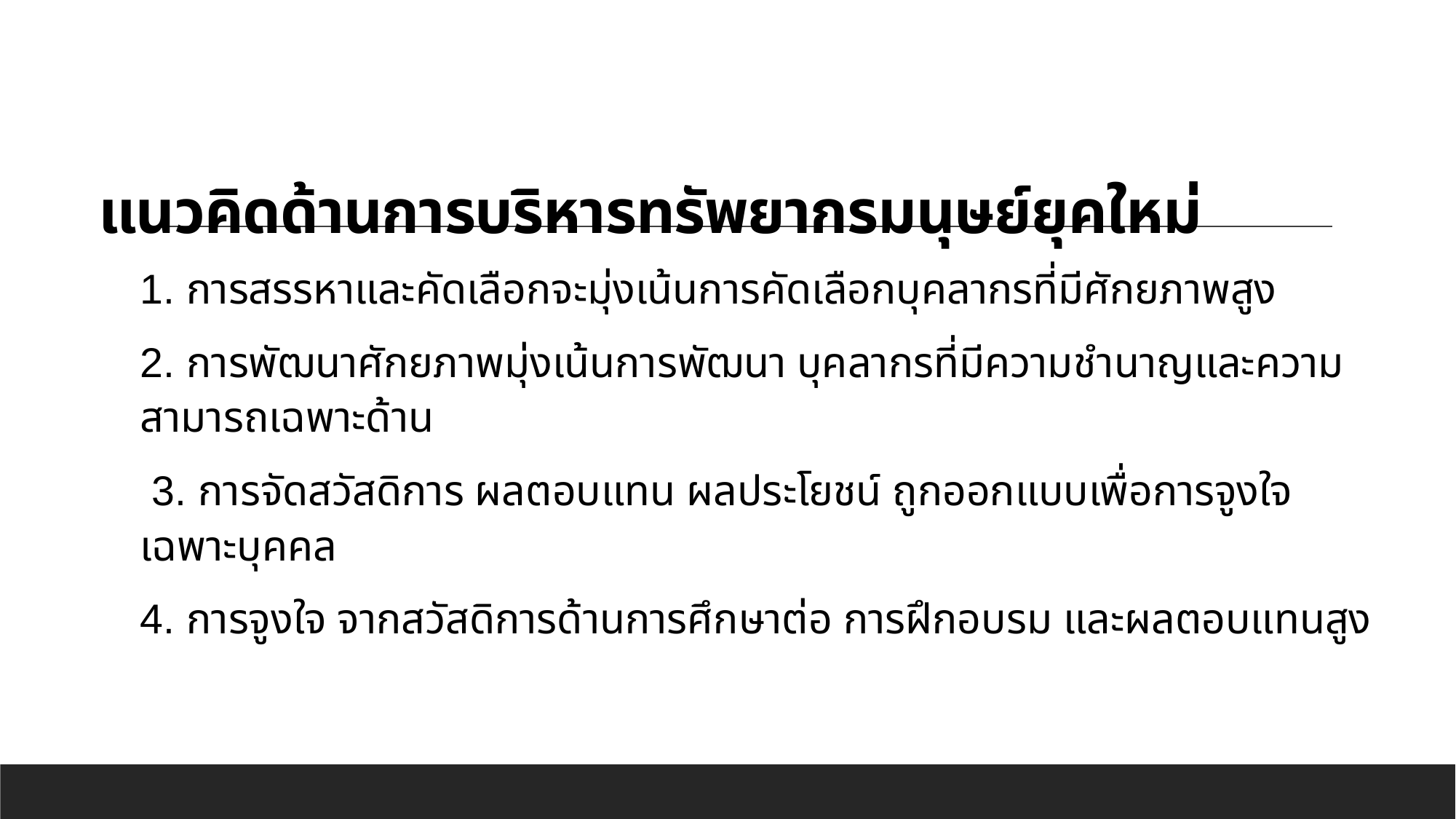

# แนวคิดด้านการบริหารทรัพยากรมนุษย์ยุคใหม่
1. การสรรหาและคัดเลือกจะมุ่งเน้นการคัดเลือกบุคลากรที่มีศักยภาพสูง
2. การพัฒนาศักยภาพมุ่งเน้นการพัฒนา บุคลากรที่มีความชำนาญและความสามารถเฉพาะด้าน
 3. การจัดสวัสดิการ ผลตอบแทน ผลประโยชน์ ถูกออกแบบเพื่อการจูงใจเฉพาะบุคคล
4. การจูงใจ จากสวัสดิการด้านการศึกษาต่อ การฝึกอบรม และผลตอบแทนสูง